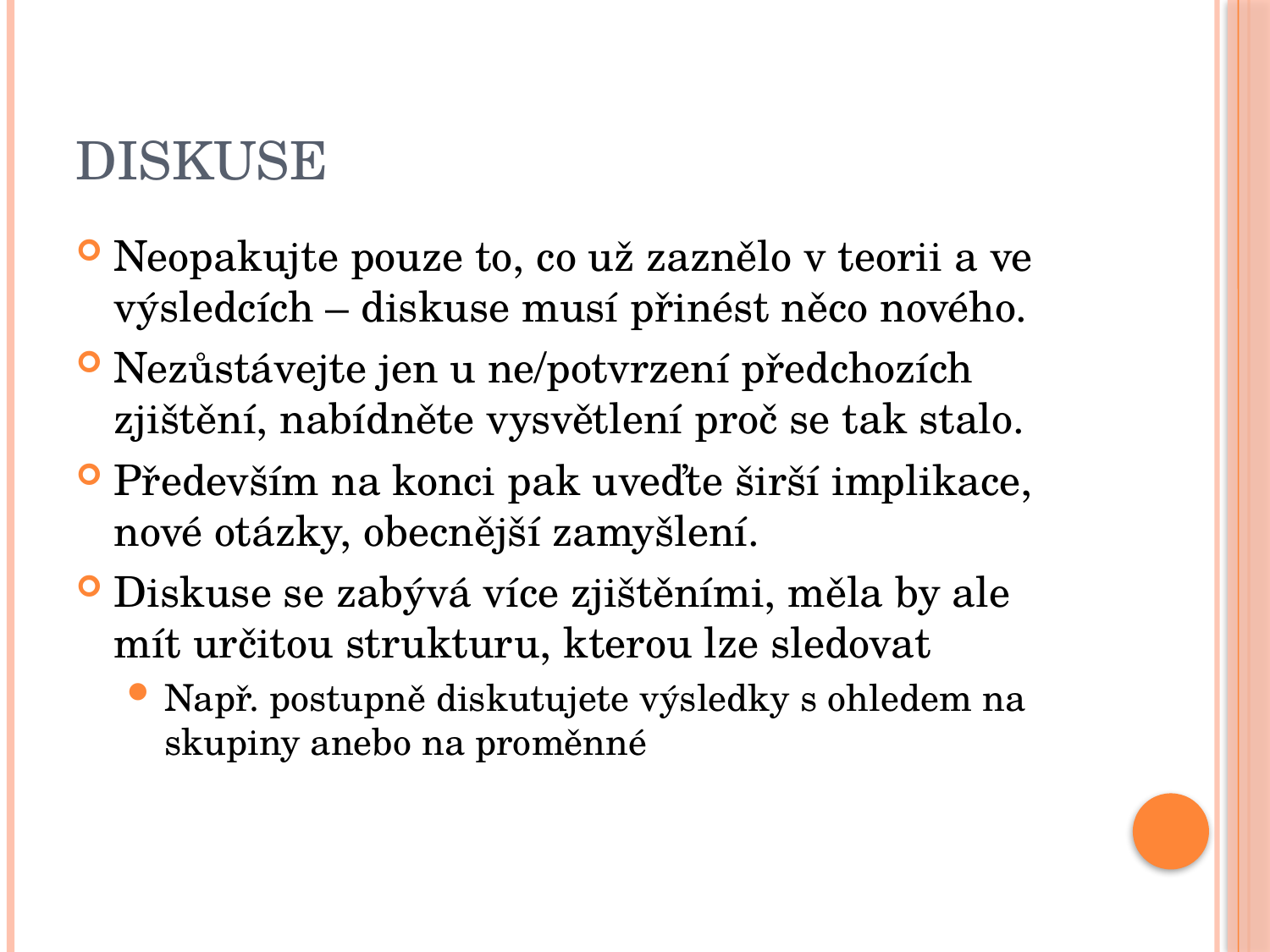

# Diskuse
Neopakujte pouze to, co už zaznělo v teorii a ve výsledcích – diskuse musí přinést něco nového.
Nezůstávejte jen u ne/potvrzení předchozích zjištění, nabídněte vysvětlení proč se tak stalo.
Především na konci pak uveďte širší implikace, nové otázky, obecnější zamyšlení.
Diskuse se zabývá více zjištěními, měla by ale mít určitou strukturu, kterou lze sledovat
Např. postupně diskutujete výsledky s ohledem na skupiny anebo na proměnné